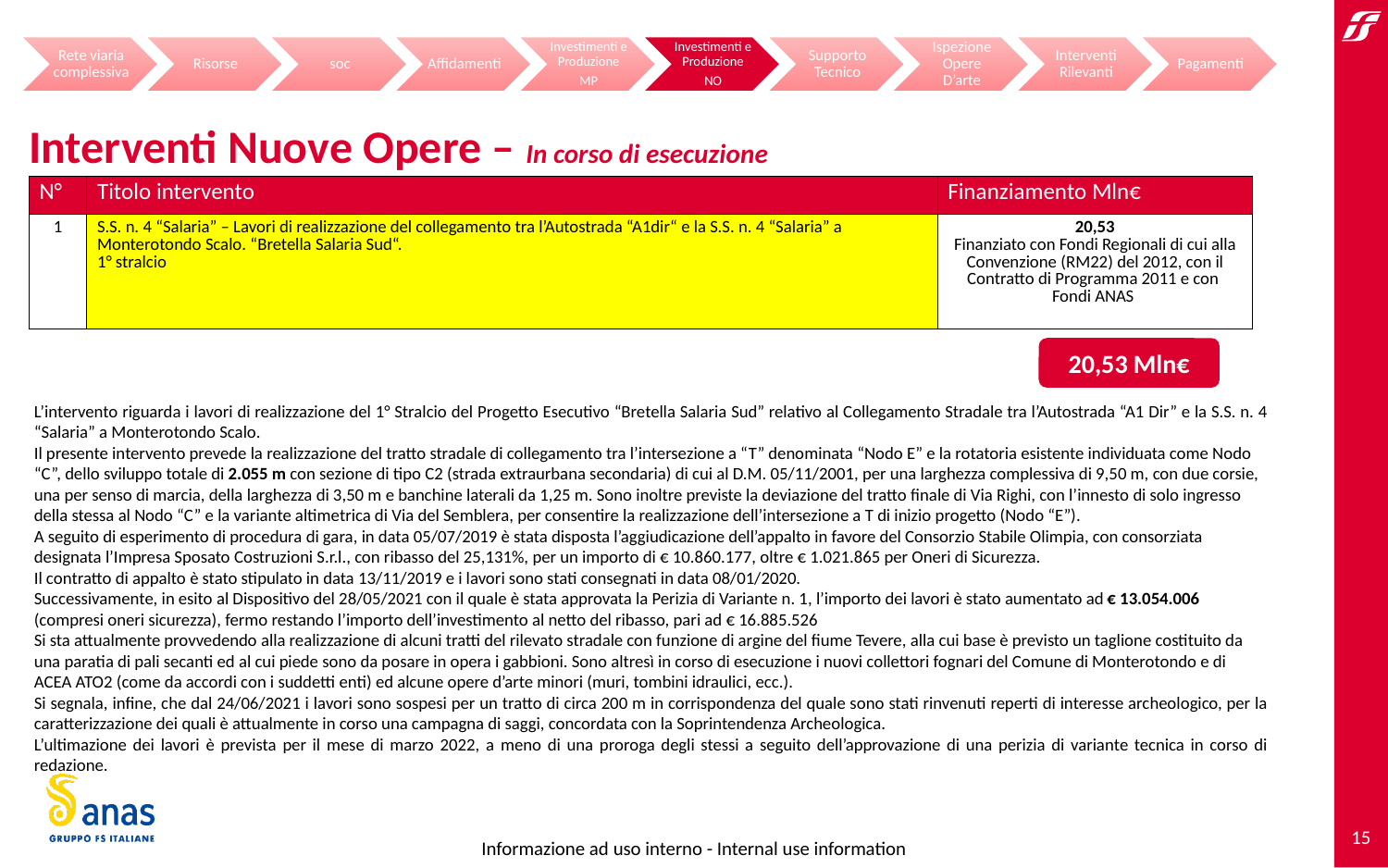

Rete viaria complessiva
Risorse
soc
Affidamenti
Investimenti e Produzione
MP
Investimenti e Produzione
NO
Supporto Tecnico
Ispezione Opere D’arte
Interventi Rilevanti
Pagamenti
# Interventi Nuove Opere – In corso di esecuzione
| N° | Titolo intervento | Finanziamento Mln€ |
| --- | --- | --- |
| 1 | S.S. n. 4 “Salaria” – Lavori di realizzazione del collegamento tra l’Autostrada “A1dir“ e la S.S. n. 4 “Salaria” a Monterotondo Scalo. “Bretella Salaria Sud“. 1° stralcio | 20,53 Finanziato con Fondi Regionali di cui alla Convenzione (RM22) del 2012, con il Contratto di Programma 2011 e con Fondi ANAS |
20,53 Mln€
L’intervento riguarda i lavori di realizzazione del 1° Stralcio del Progetto Esecutivo “Bretella Salaria Sud” relativo al Collegamento Stradale tra l’Autostrada “A1 Dir” e la S.S. n. 4 “Salaria” a Monterotondo Scalo.
Il presente intervento prevede la realizzazione del tratto stradale di collegamento tra l’intersezione a “T” denominata “Nodo E” e la rotatoria esistente individuata come Nodo “C”, dello sviluppo totale di 2.055 m con sezione di tipo C2 (strada extraurbana secondaria) di cui al D.M. 05/11/2001, per una larghezza complessiva di 9,50 m, con due corsie, una per senso di marcia, della larghezza di 3,50 m e banchine laterali da 1,25 m. Sono inoltre previste la deviazione del tratto finale di Via Righi, con l’innesto di solo ingresso della stessa al Nodo “C” e la variante altimetrica di Via del Semblera, per consentire la realizzazione dell’intersezione a T di inizio progetto (Nodo “E”).
A seguito di esperimento di procedura di gara, in data 05/07/2019 è stata disposta l’aggiudicazione dell’appalto in favore del Consorzio Stabile Olimpia, con consorziata designata l’Impresa Sposato Costruzioni S.r.l., con ribasso del 25,131%, per un importo di € 10.860.177, oltre € 1.021.865 per Oneri di Sicurezza.
Il contratto di appalto è stato stipulato in data 13/11/2019 e i lavori sono stati consegnati in data 08/01/2020.
Successivamente, in esito al Dispositivo del 28/05/2021 con il quale è stata approvata la Perizia di Variante n. 1, l’importo dei lavori è stato aumentato ad € 13.054.006 (compresi oneri sicurezza), fermo restando l’importo dell’investimento al netto del ribasso, pari ad € 16.885.526
Si sta attualmente provvedendo alla realizzazione di alcuni tratti del rilevato stradale con funzione di argine del fiume Tevere, alla cui base è previsto un taglione costituito da una paratia di pali secanti ed al cui piede sono da posare in opera i gabbioni. Sono altresì in corso di esecuzione i nuovi collettori fognari del Comune di Monterotondo e di ACEA ATO2 (come da accordi con i suddetti enti) ed alcune opere d’arte minori (muri, tombini idraulici, ecc.).
Si segnala, infine, che dal 24/06/2021 i lavori sono sospesi per un tratto di circa 200 m in corrispondenza del quale sono stati rinvenuti reperti di interesse archeologico, per la caratterizzazione dei quali è attualmente in corso una campagna di saggi, concordata con la Soprintendenza Archeologica.
L’ultimazione dei lavori è prevista per il mese di marzo 2022, a meno di una proroga degli stessi a seguito dell’approvazione di una perizia di variante tecnica in corso di redazione.